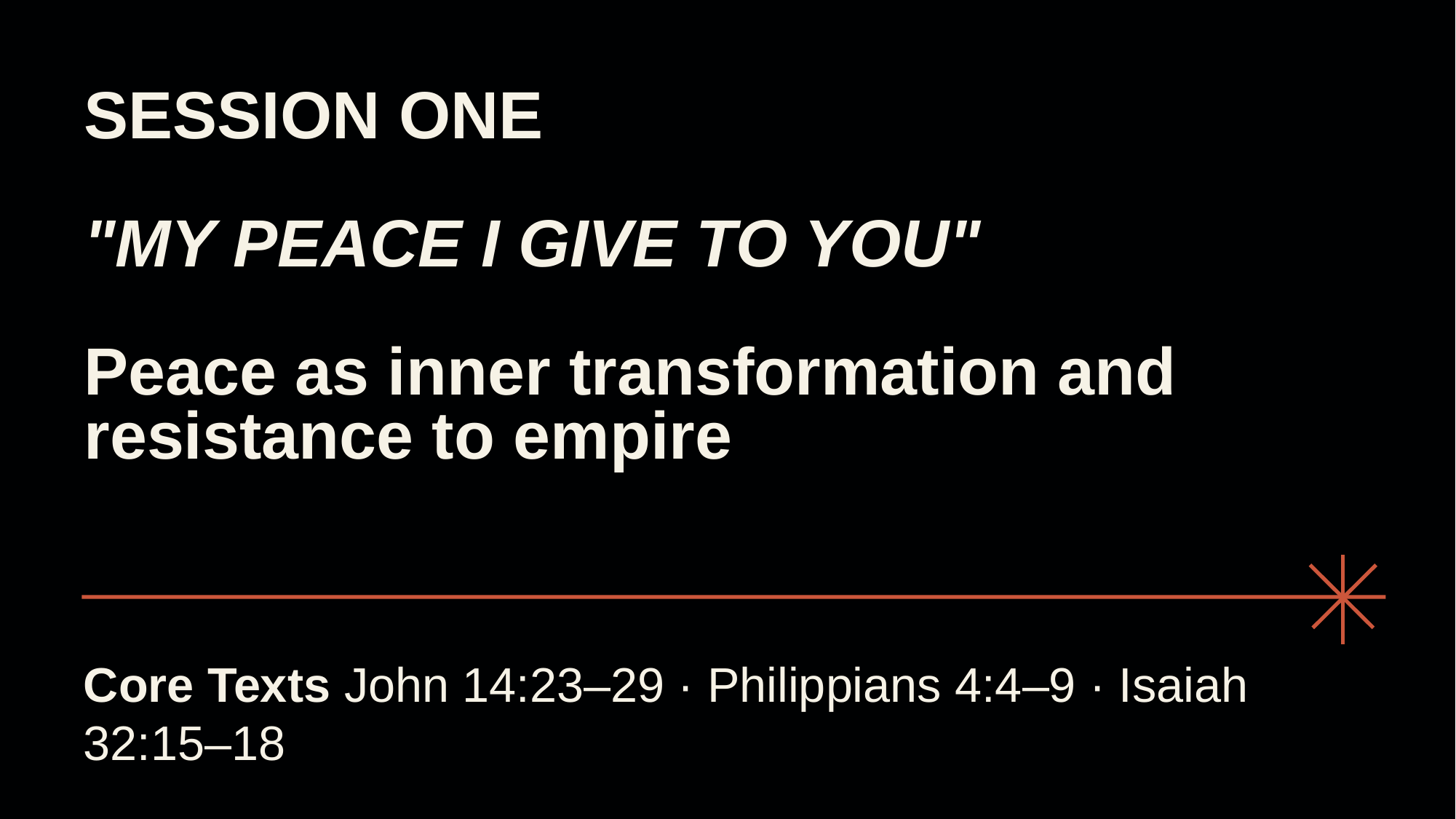

# SESSION ONE "MY PEACE I GIVE TO YOU" Peace as inner transformation and resistance to empire
Core Texts John 14:23–29 · Philippians 4:4–9 · Isaiah 32:15–18